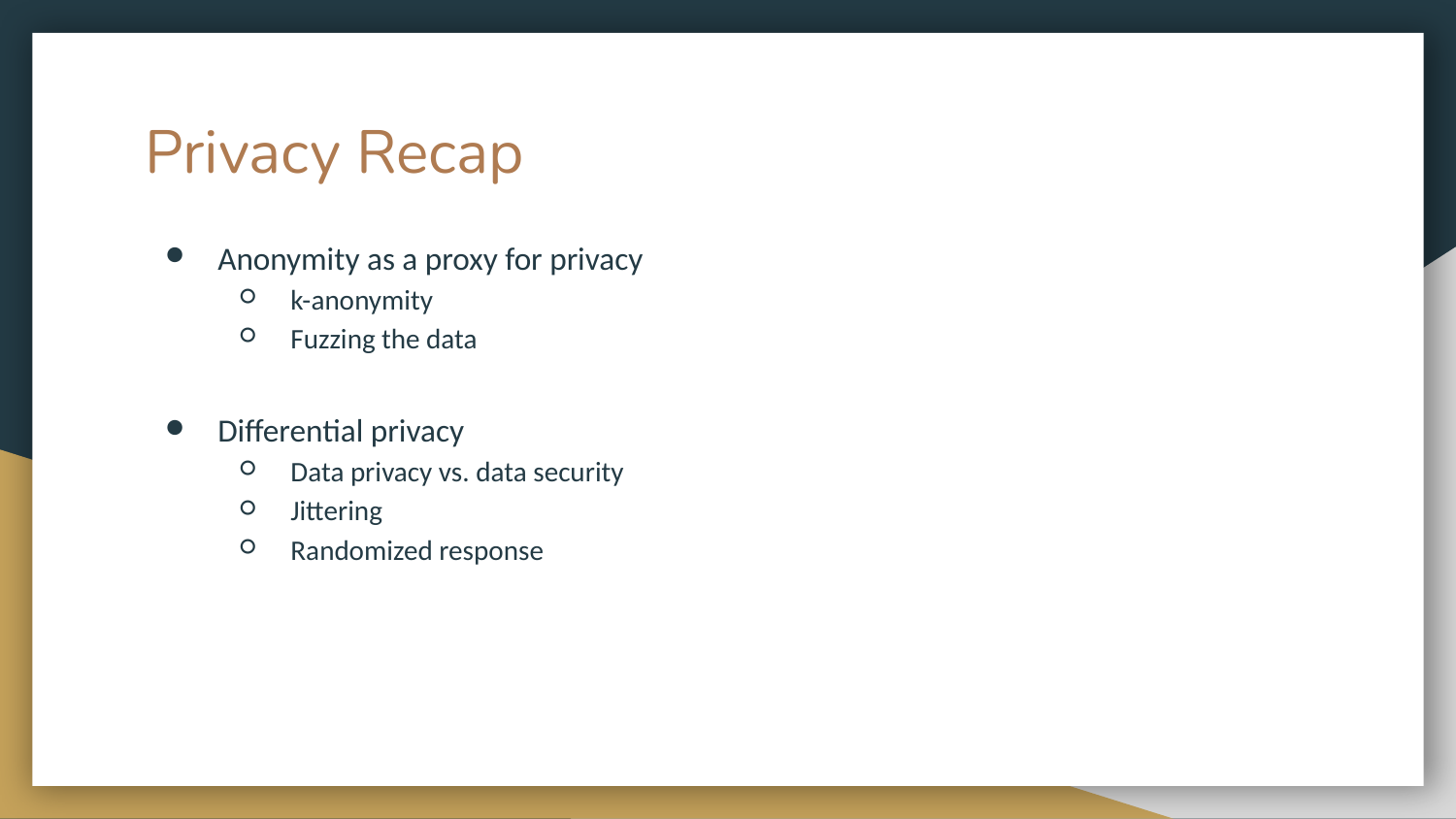

# Privacy Recap
Anonymity as a proxy for privacy
k-anonymity
Fuzzing the data
Differential privacy
Data privacy vs. data security
Jittering
Randomized response